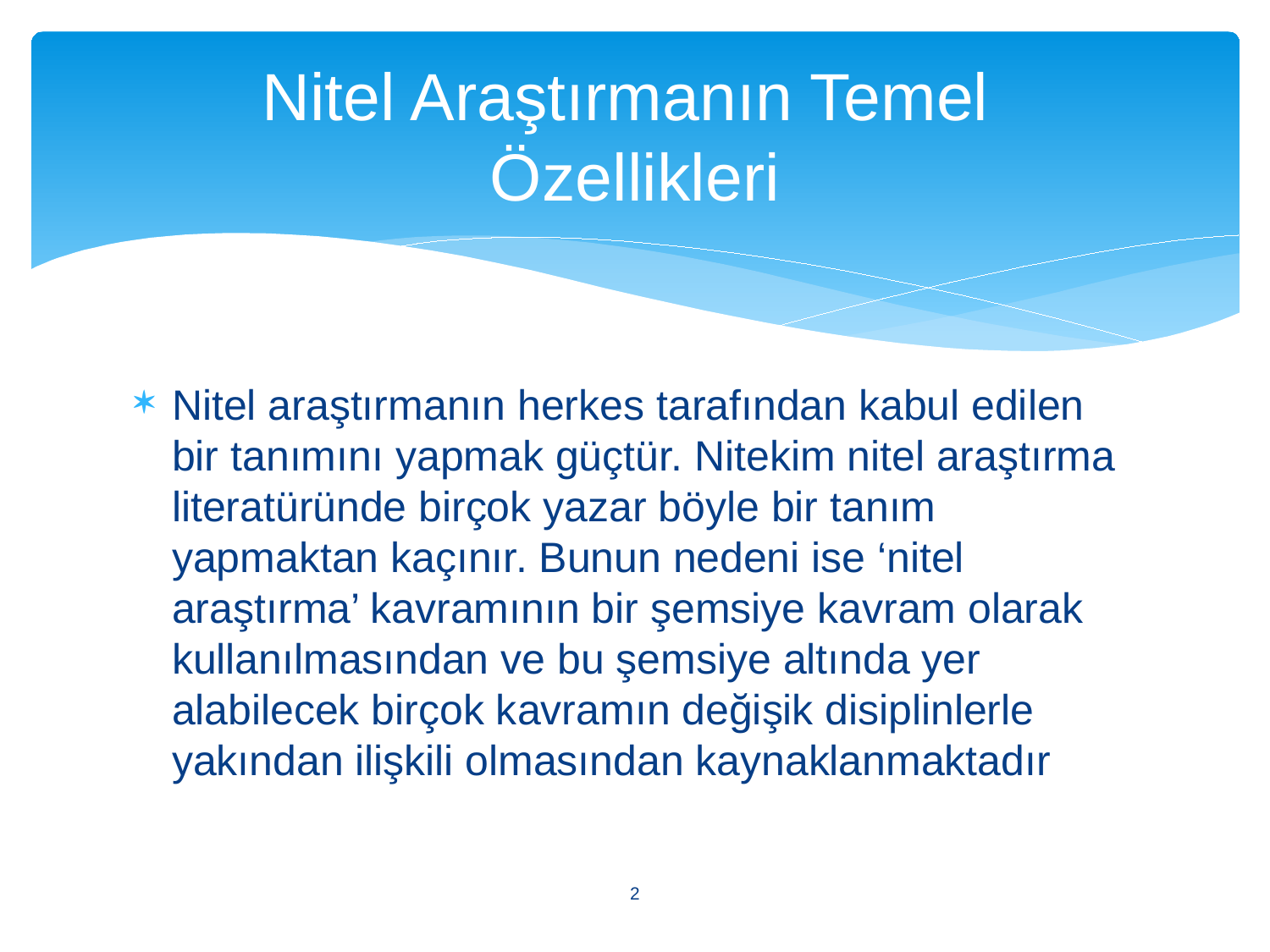

# Nitel Araştırmanın Temel Özellikleri
Nitel araştırmanın herkes tarafından kabul edilen bir tanımını yapmak güçtür. Nitekim nitel araştırma literatüründe birçok yazar böyle bir tanım yapmaktan kaçınır. Bunun nedeni ise ‘nitel araştırma’ kavramının bir şemsiye kavram olarak kullanılmasından ve bu şemsiye altında yer alabilecek birçok kavramın değişik disiplinlerle yakından ilişkili olmasından kaynaklanmaktadır
2